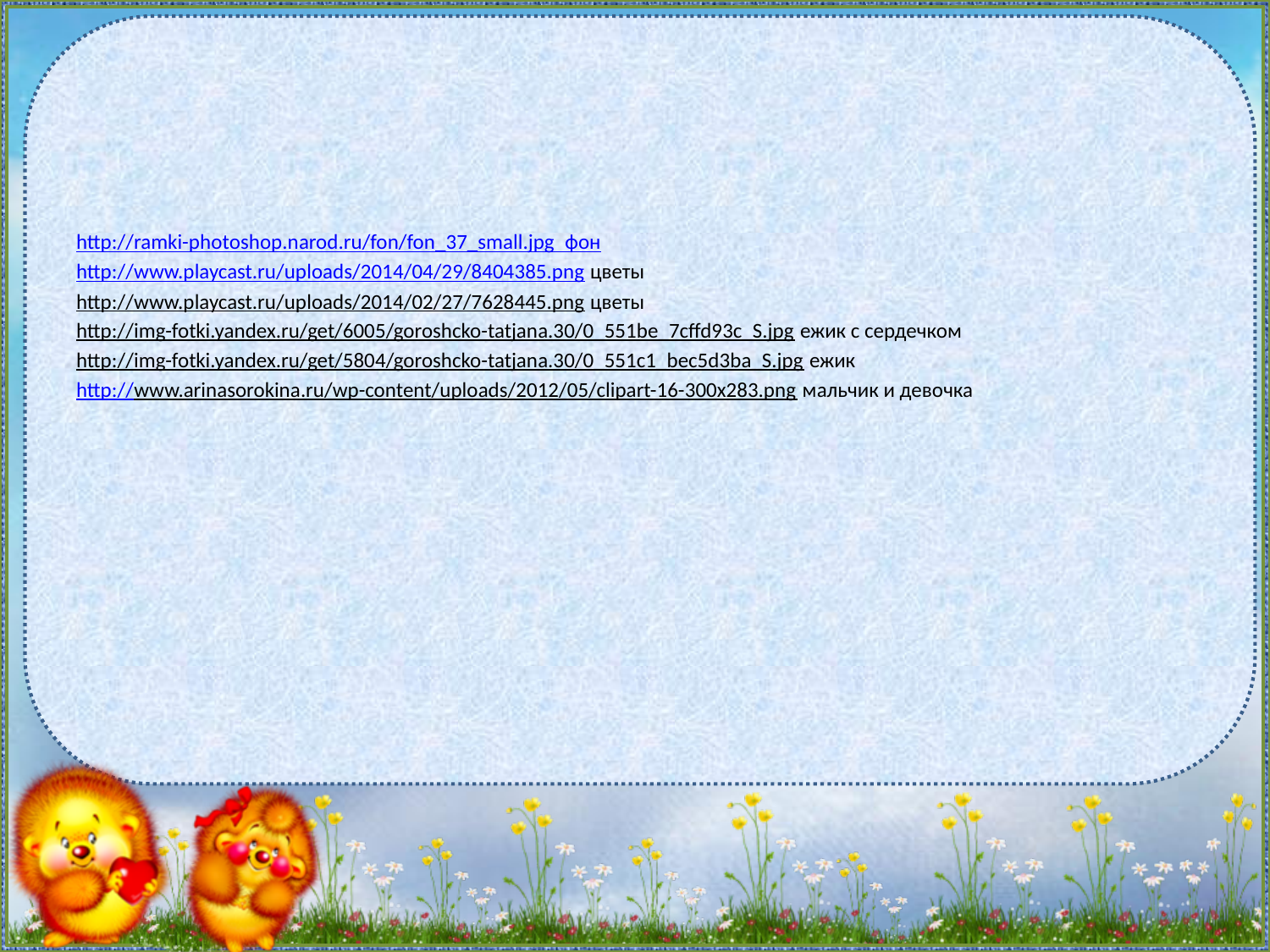

#
http://ramki-photoshop.narod.ru/fon/fon_37_small.jpg  фон
http://www.playcast.ru/uploads/2014/04/29/8404385.png цветы
http://www.playcast.ru/uploads/2014/02/27/7628445.png цветы
http://img-fotki.yandex.ru/get/6005/goroshcko-tatjana.30/0_551be_7cffd93c_S.jpg ежик с сердечком
http://img-fotki.yandex.ru/get/5804/goroshcko-tatjana.30/0_551c1_bec5d3ba_S.jpg ежик
http://www.arinasorokina.ru/wp-content/uploads/2012/05/clipart-16-300x283.png мальчик и девочка